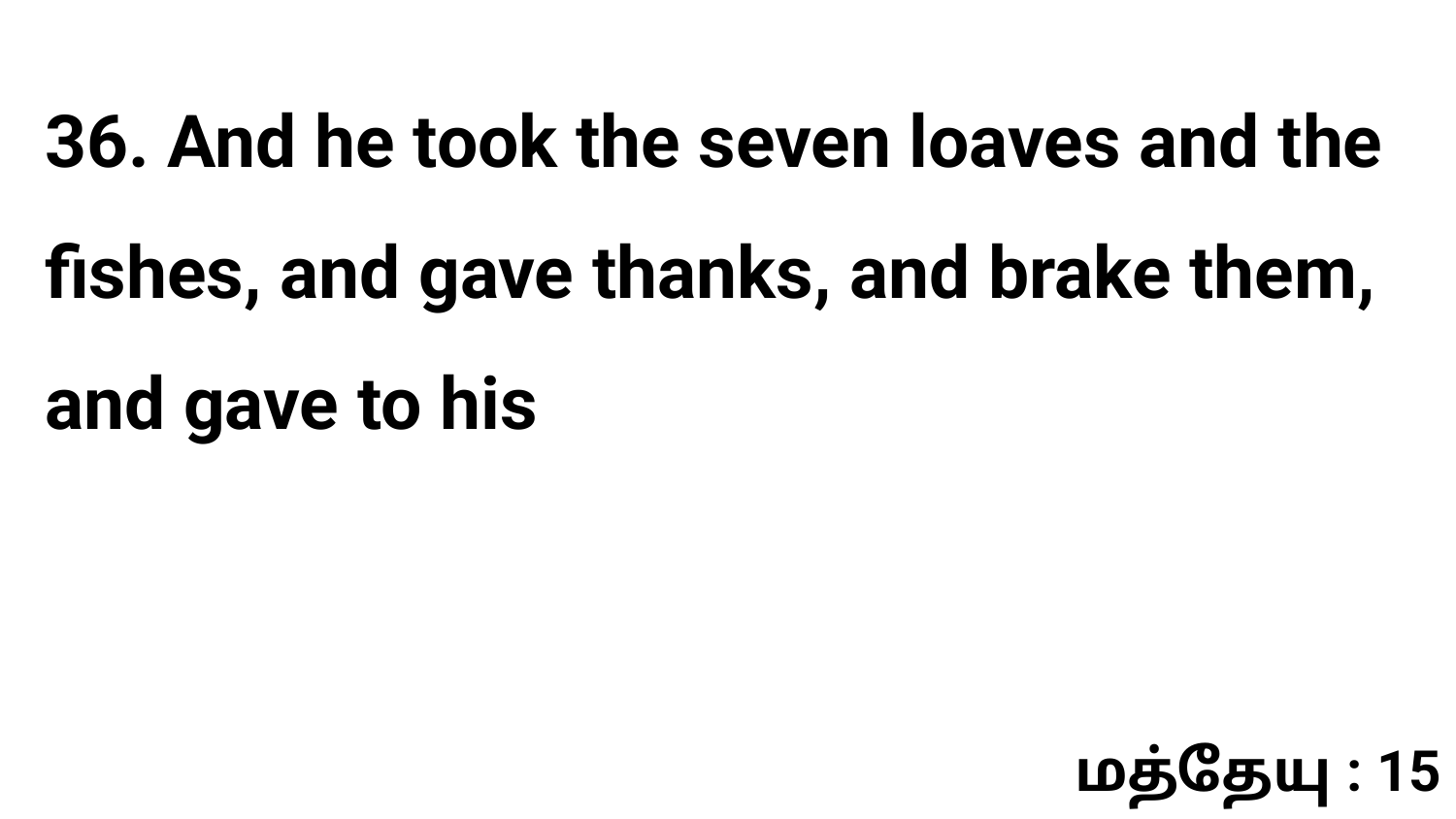

36. And he took the seven loaves and the fishes, and gave thanks, and brake them, and gave to his
மத்தேயு : 15